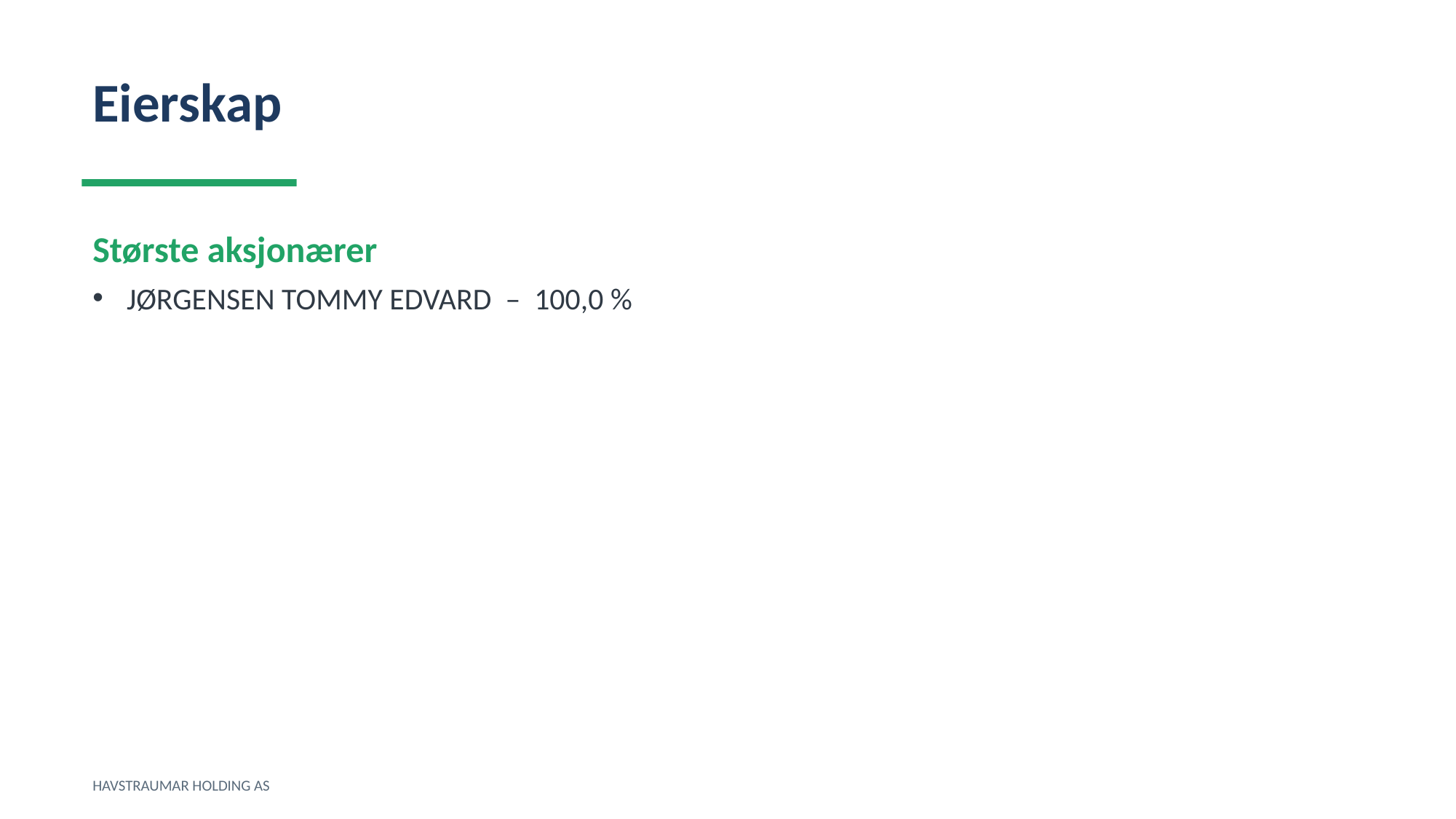

Eierskap

Største aksjonærer
JØRGENSEN TOMMY EDVARD  –  100,0 %
HAVSTRAUMAR HOLDING AS